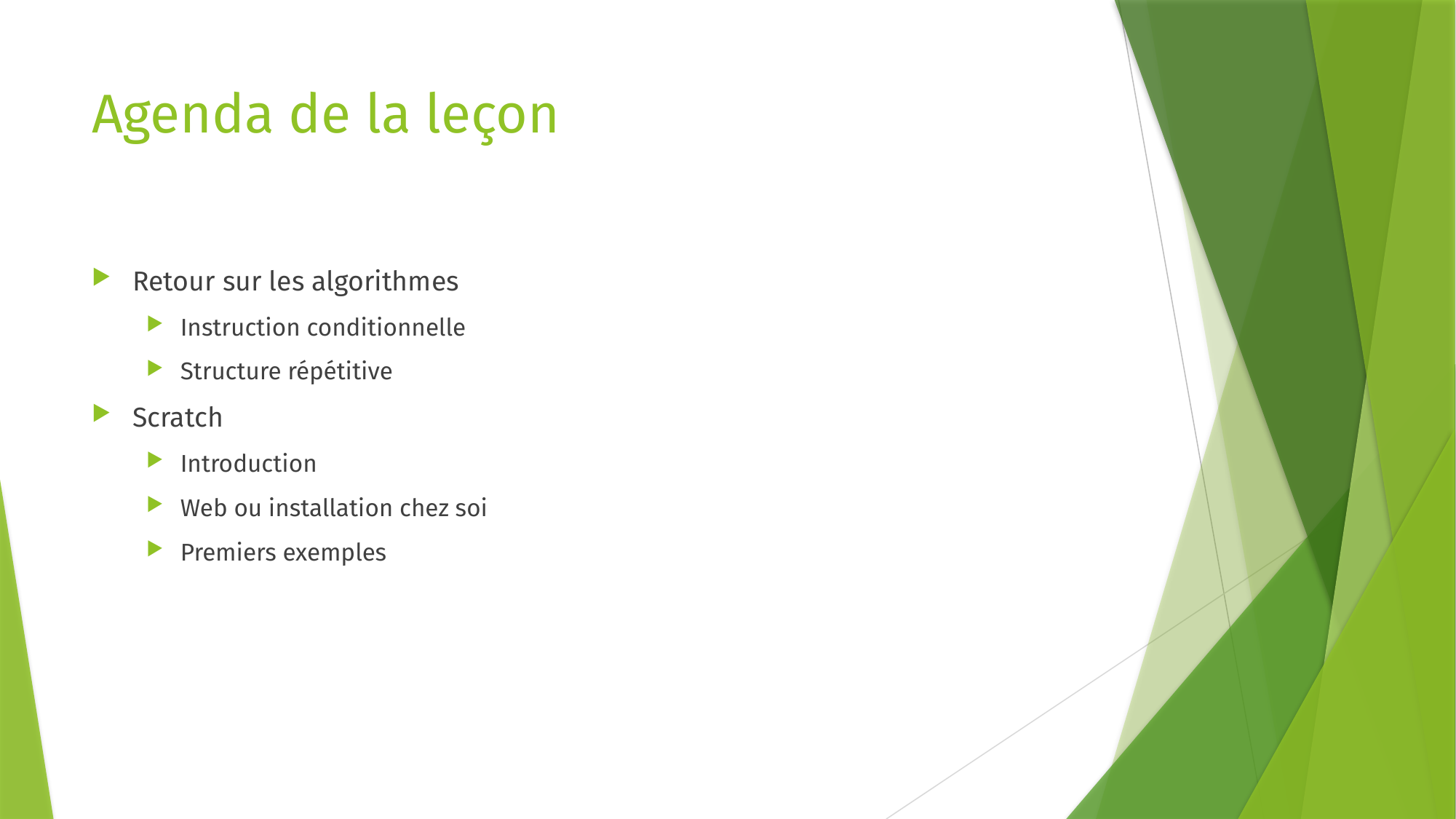

# Agenda de la leçon
Retour sur les algorithmes
Instruction conditionnelle
Structure répétitive
Scratch
Introduction
Web ou installation chez soi
Premiers exemples